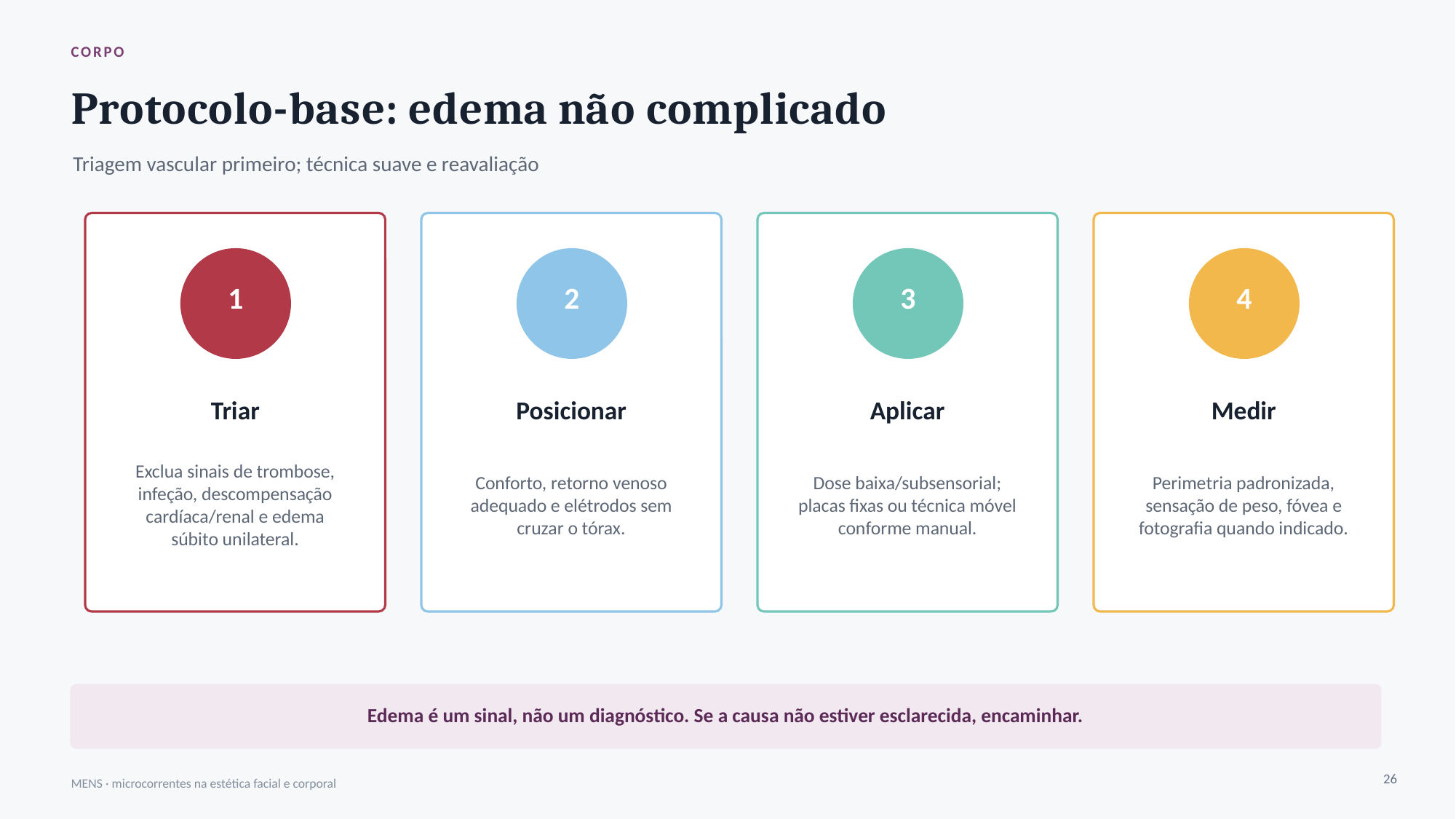

CORPO
Protocolo-base: edema não complicado
Triagem vascular primeiro; técnica suave e reavaliação

1
2
3
4
Triar
Posicionar
Aplicar
Medir
Exclua sinais de trombose, infeção, descompensação cardíaca/renal e edema súbito unilateral.
Conforto, retorno venoso adequado e elétrodos sem cruzar o tórax.
Dose baixa/subsensorial; placas fixas ou técnica móvel conforme manual.
Perimetria padronizada, sensação de peso, fóvea e fotografia quando indicado.

Edema é um sinal, não um diagnóstico. Se a causa não estiver esclarecida, encaminhar.
26
MENS · microcorrentes na estética facial e corporal